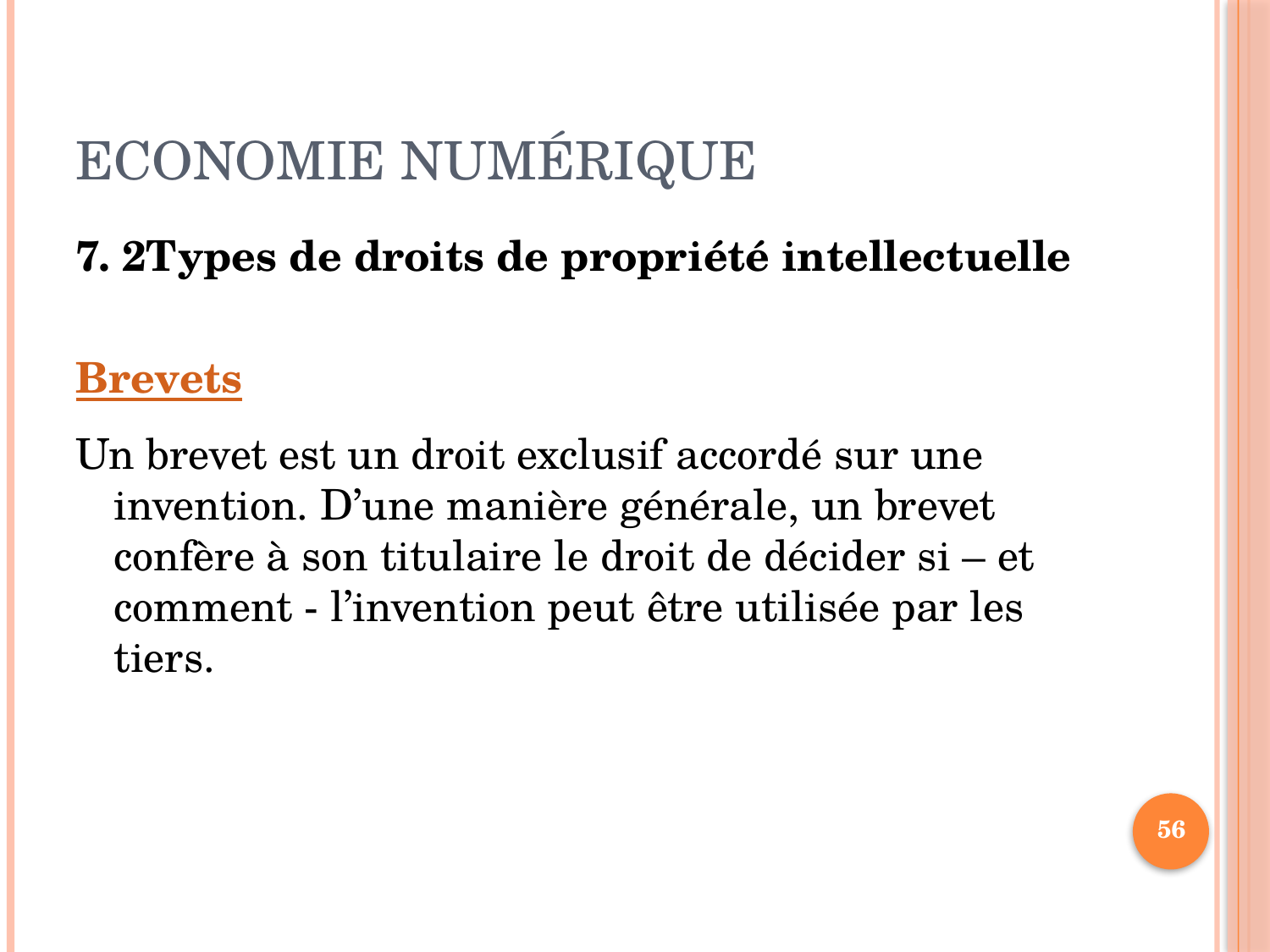

# Economie Numérique
7. 2Types de droits de propriété intellectuelle

Brevets
Un brevet est un droit exclusif accordé sur une invention. D’une manière générale, un brevet confère à son titulaire le droit de décider si – et comment - l’invention peut être utilisée par les tiers.
56